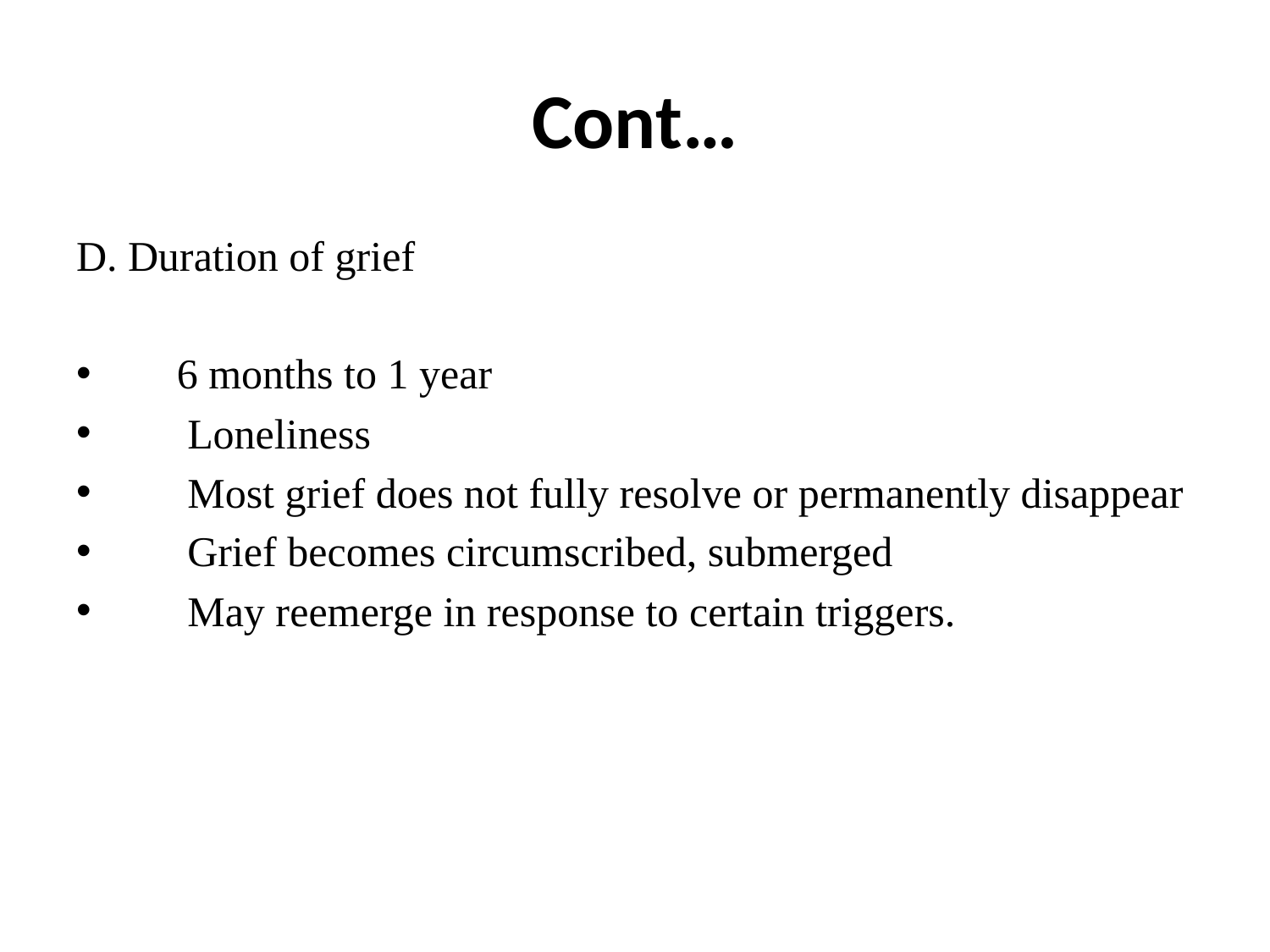

# Cont…
D. Duration of grief

     6 months to 1 year
      Loneliness
      Most grief does not fully resolve or permanently disappear
      Grief becomes circumscribed, submerged
      May reemerge in response to certain triggers.